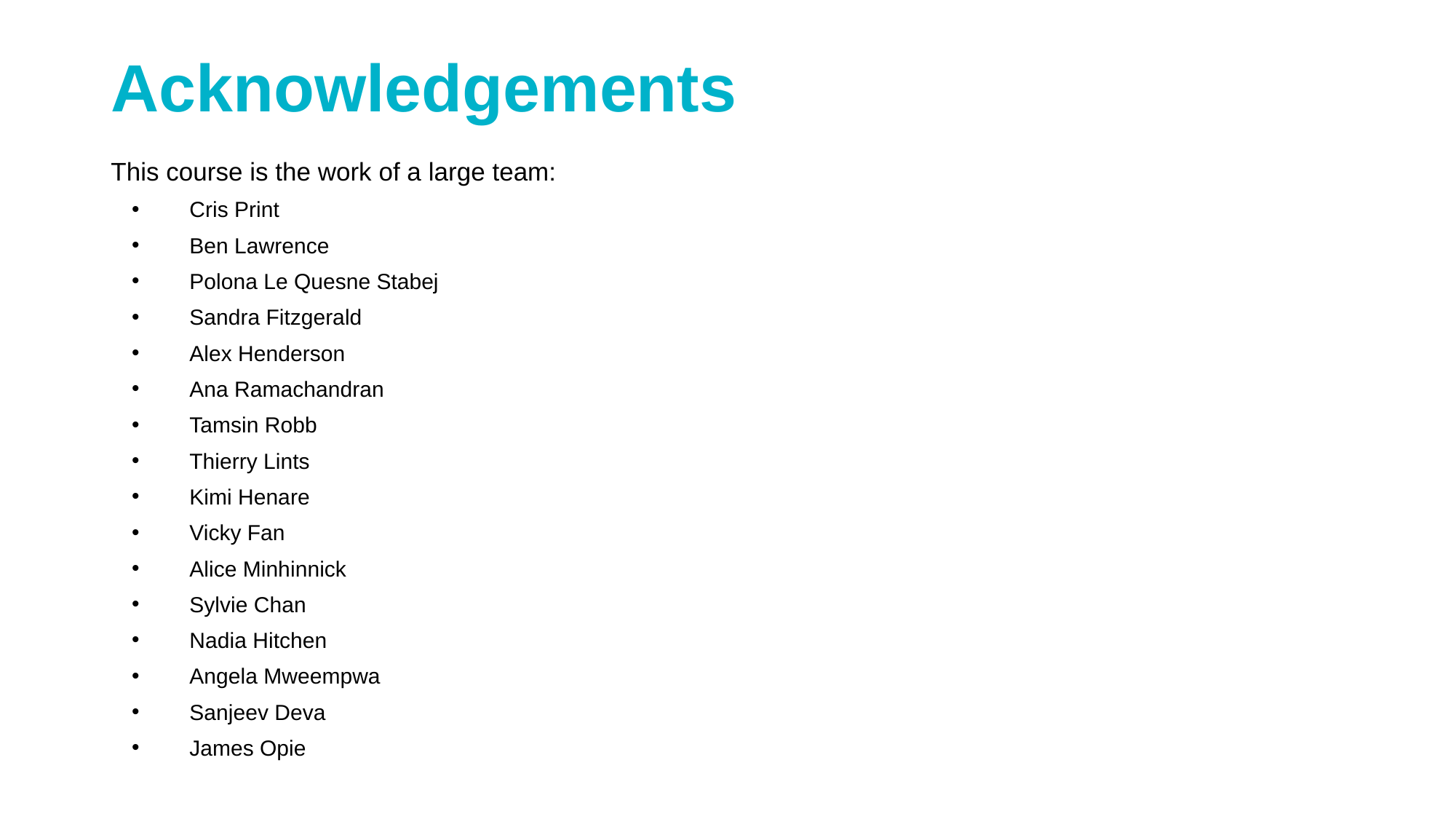

# Acknowledgements
This course is the work of a large team:
Cris Print
Ben Lawrence
Polona Le Quesne Stabej
Sandra Fitzgerald
Alex Henderson
Ana Ramachandran
Tamsin Robb
Thierry Lints
Kimi Henare
Vicky Fan
Alice Minhinnick
Sylvie Chan
Nadia Hitchen
Angela Mweempwa
Sanjeev Deva
James Opie